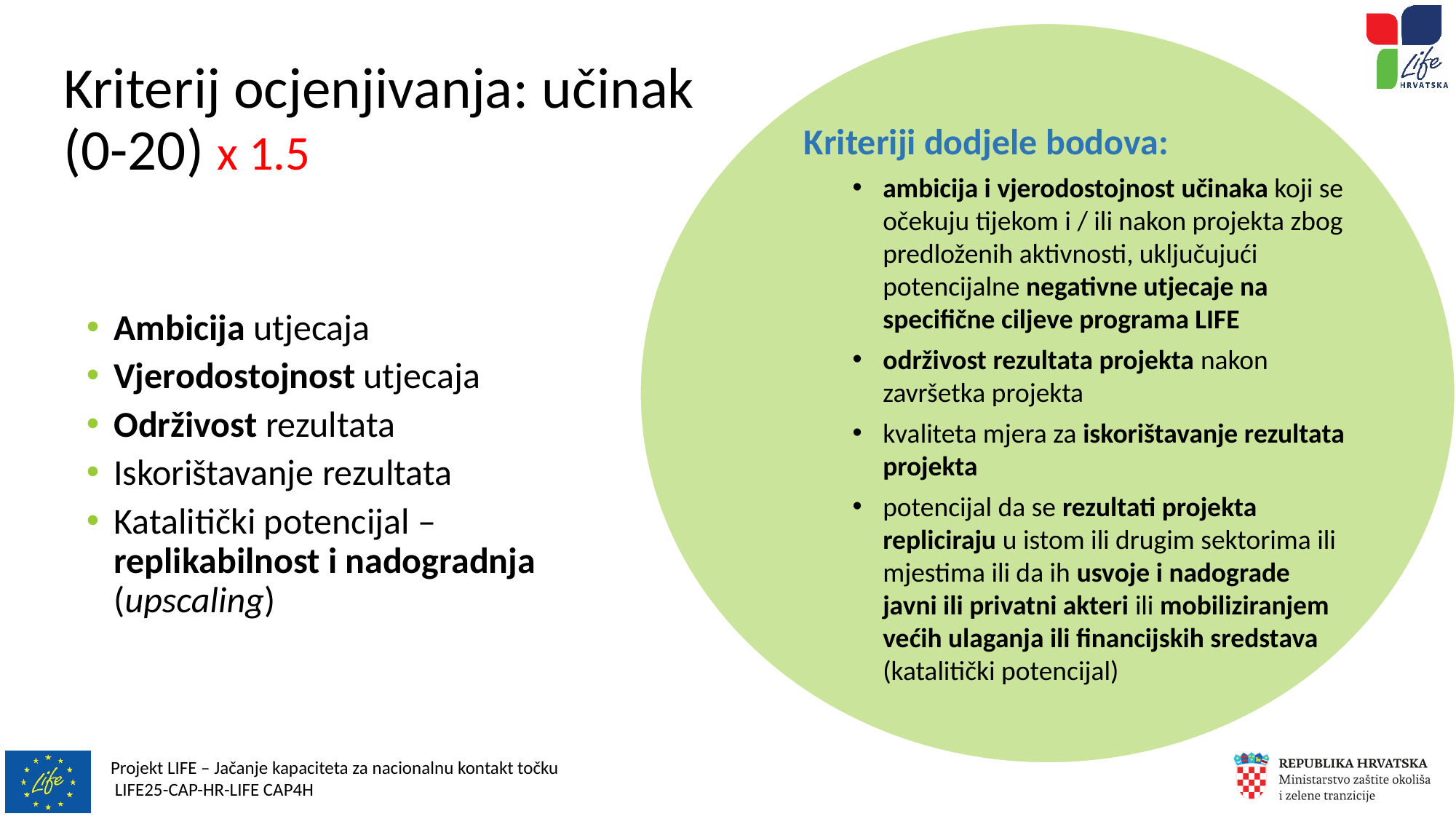

# Kriterij ocjenjivanja: učinak (0-20) x 1.5

Kriteriji dodjele bodova:
ambicija i vjerodostojnost učinaka koji se očekuju tijekom i / ili nakon projekta zbog predloženih aktivnosti, uključujući potencijalne negativne utjecaje na specifične ciljeve programa LIFE
održivost rezultata projekta nakon završetka projekta
kvaliteta mjera za iskorištavanje rezultata projekta
potencijal da se rezultati projekta repliciraju u istom ili drugim sektorima ili mjestima ili da ih usvoje i nadograde javni ili privatni akteri ili mobiliziranjem većih ulaganja ili financijskih sredstava (katalitički potencijal)

Ambicija utjecaja
Vjerodostojnost utjecaja
Održivost rezultata
Iskorištavanje rezultata
Katalitički potencijal – replikabilnost i nadogradnja (upscaling)